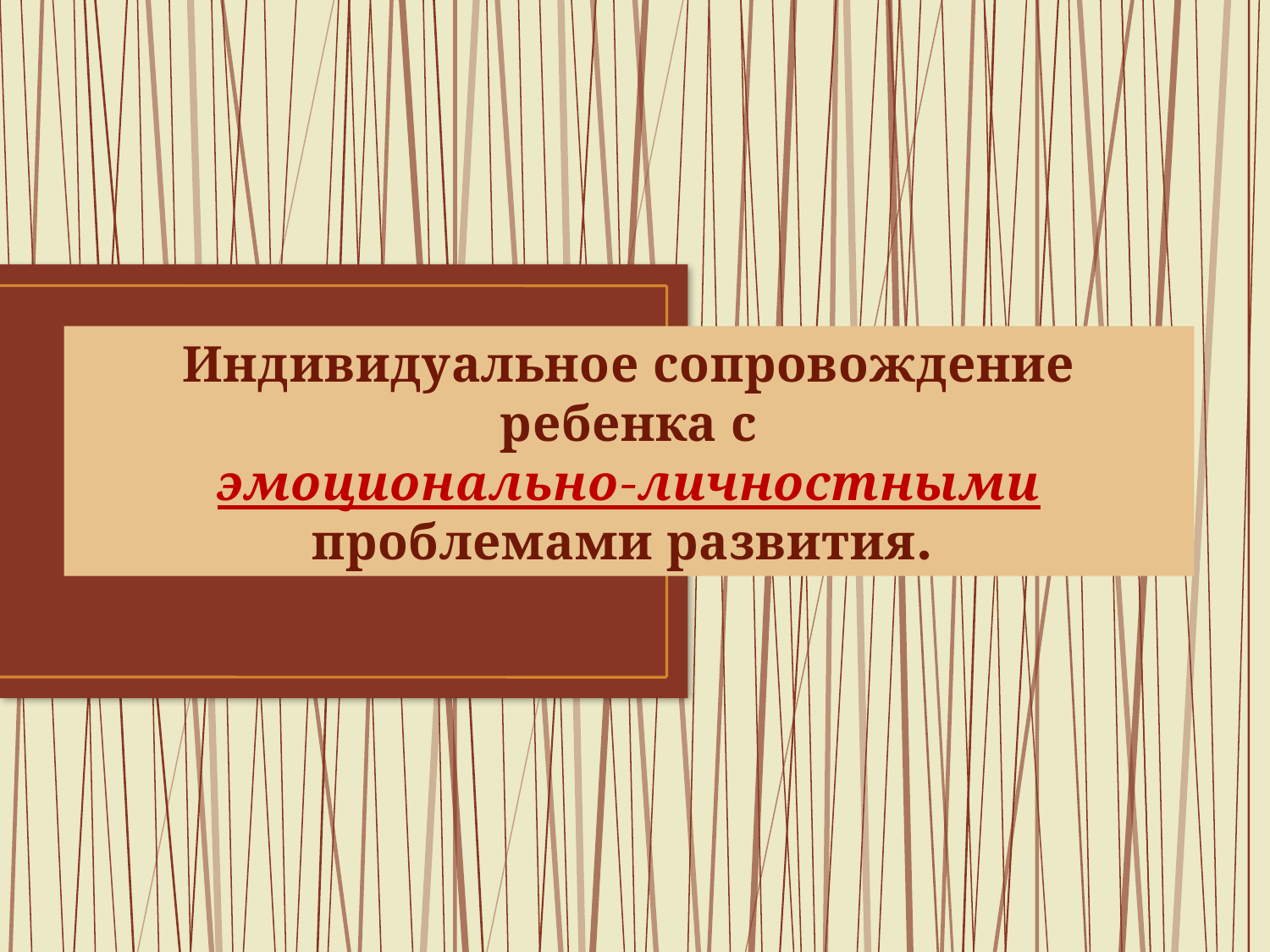

Индивидуальное сопровождение ребенка с
эмоционально-личностными проблемами развития.